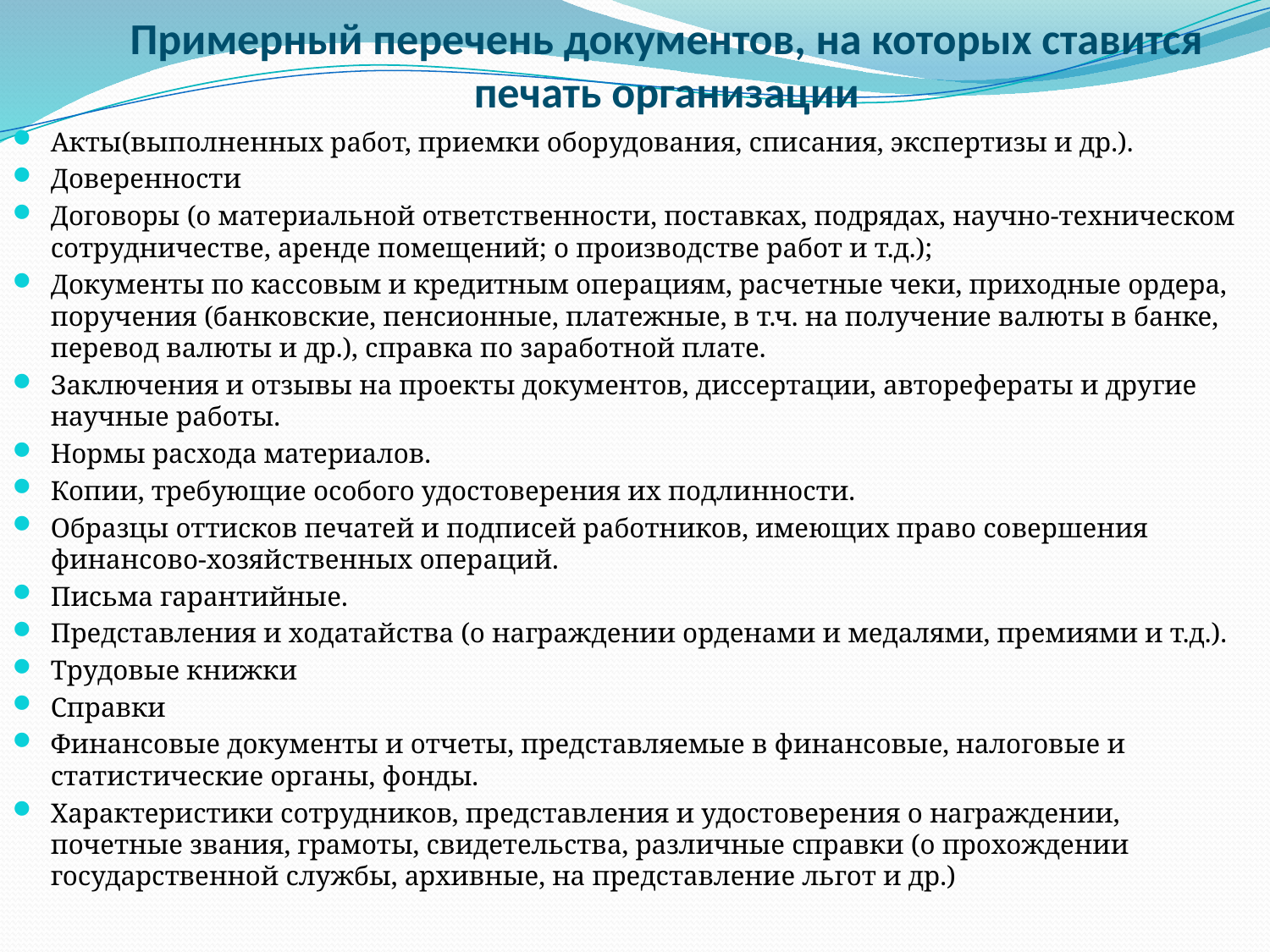

# Примерный перечень документов, на которых ставится печать организации
Акты(выполненных работ, приемки оборудования, списания, экспертизы и др.).
Доверенности
Договоры (о материальной ответственности, поставках, подрядах, научно-техническом сотрудничестве, аренде помещений; о производстве работ и т.д.);
Документы по кассовым и кредитным операциям, расчетные чеки, приходные ордера, поручения (банковские, пенсионные, платежные, в т.ч. на получение валюты в банке, перевод валюты и др.), справка по заработной плате.
Заключения и отзывы на проекты документов, диссертации, авторефераты и другие научные работы.
Нормы расхода материалов.
Копии, требующие особого удостоверения их подлинности.
Образцы оттисков печатей и подписей работников, имеющих право совершения финансово-хозяйственных операций.
Письма гарантийные.
Представления и ходатайства (о награждении орденами и медалями, премиями и т.д.).
Трудовые книжки
Справки
Финансовые документы и отчеты, представляемые в финансовые, налоговые и статистические органы, фонды.
Характеристики сотрудников, представления и удостоверения о награждении, почетные звания, грамоты, свидетельства, различные справки (о прохождении государственной службы, архивные, на представление льгот и др.)